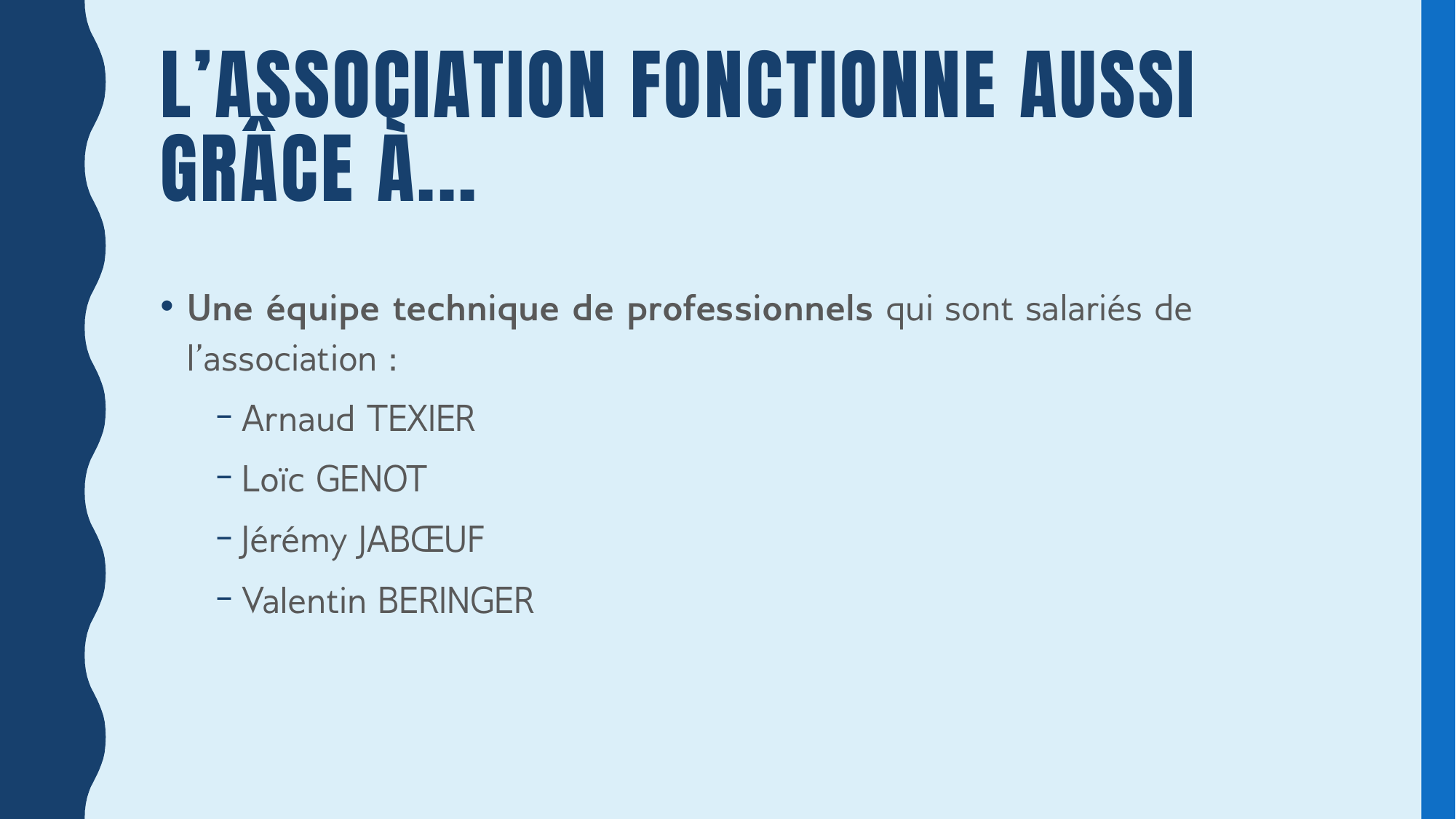

# L’association fonctionne aussi grâce à...
Une équipe technique de professionnels qui sont salariés de l’association :
Arnaud TEXIER
Loïc GENOT
Jérémy JABOEUF
Valentin BERINGER